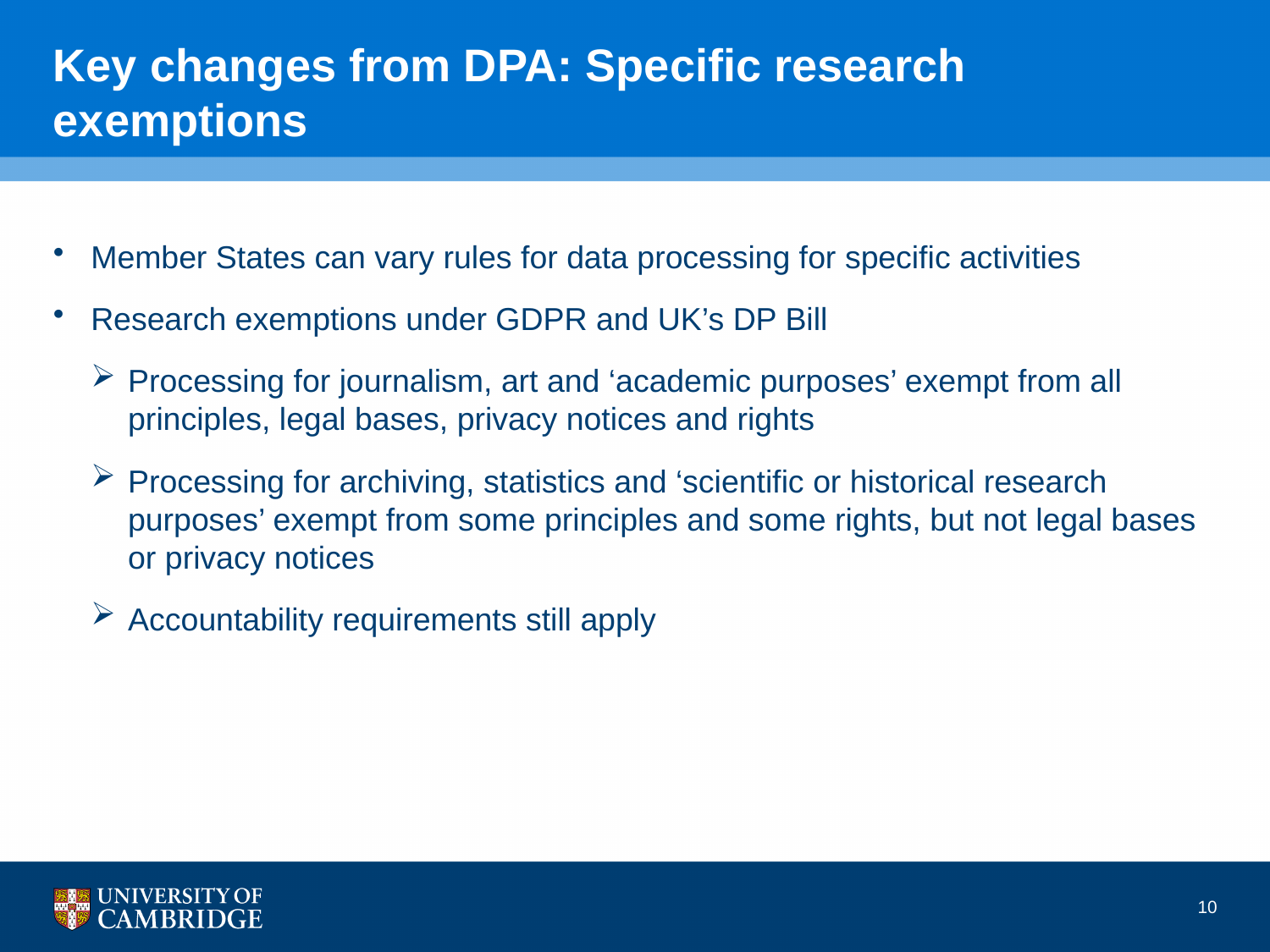

# Key changes from DPA: Specific research exemptions
Member States can vary rules for data processing for specific activities
Research exemptions under GDPR and UK’s DP Bill
Processing for journalism, art and ‘academic purposes’ exempt from all principles, legal bases, privacy notices and rights
Processing for archiving, statistics and ‘scientific or historical research purposes’ exempt from some principles and some rights, but not legal bases or privacy notices
Accountability requirements still apply
10